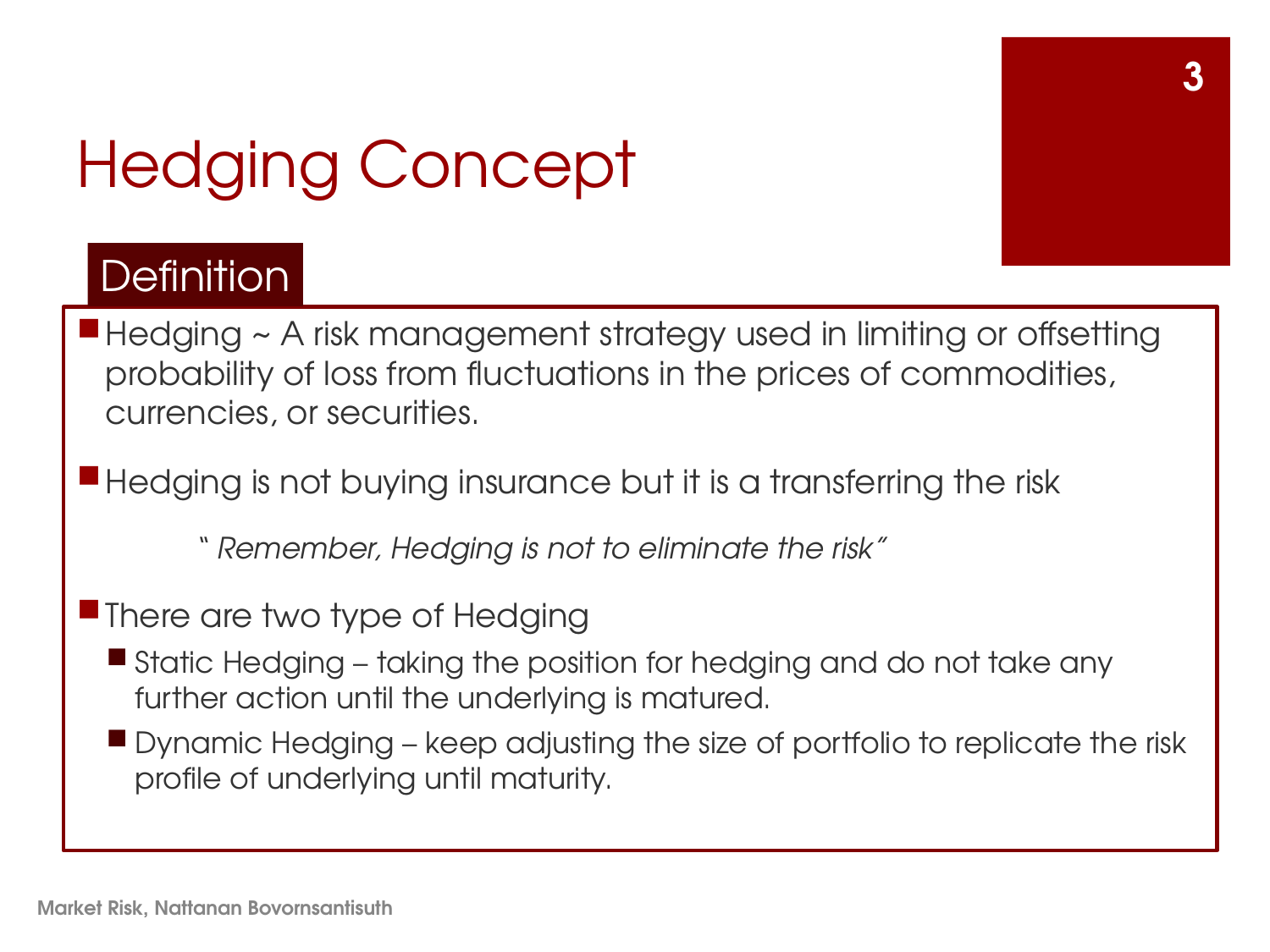

# Hedging Concept
3
Definition
Hedging ~ A risk management strategy used in limiting or offsetting probability of loss from fluctuations in the prices of commodities, currencies, or securities.
Hedging is not buying insurance but it is a transferring the risk
	“ Remember, Hedging is not to eliminate the risk”
There are two type of Hedging
Static Hedging – taking the position for hedging and do not take any further action until the underlying is matured.
Dynamic Hedging – keep adjusting the size of portfolio to replicate the risk profile of underlying until maturity.

Market Risk, Nattanan Bovornsantisuth